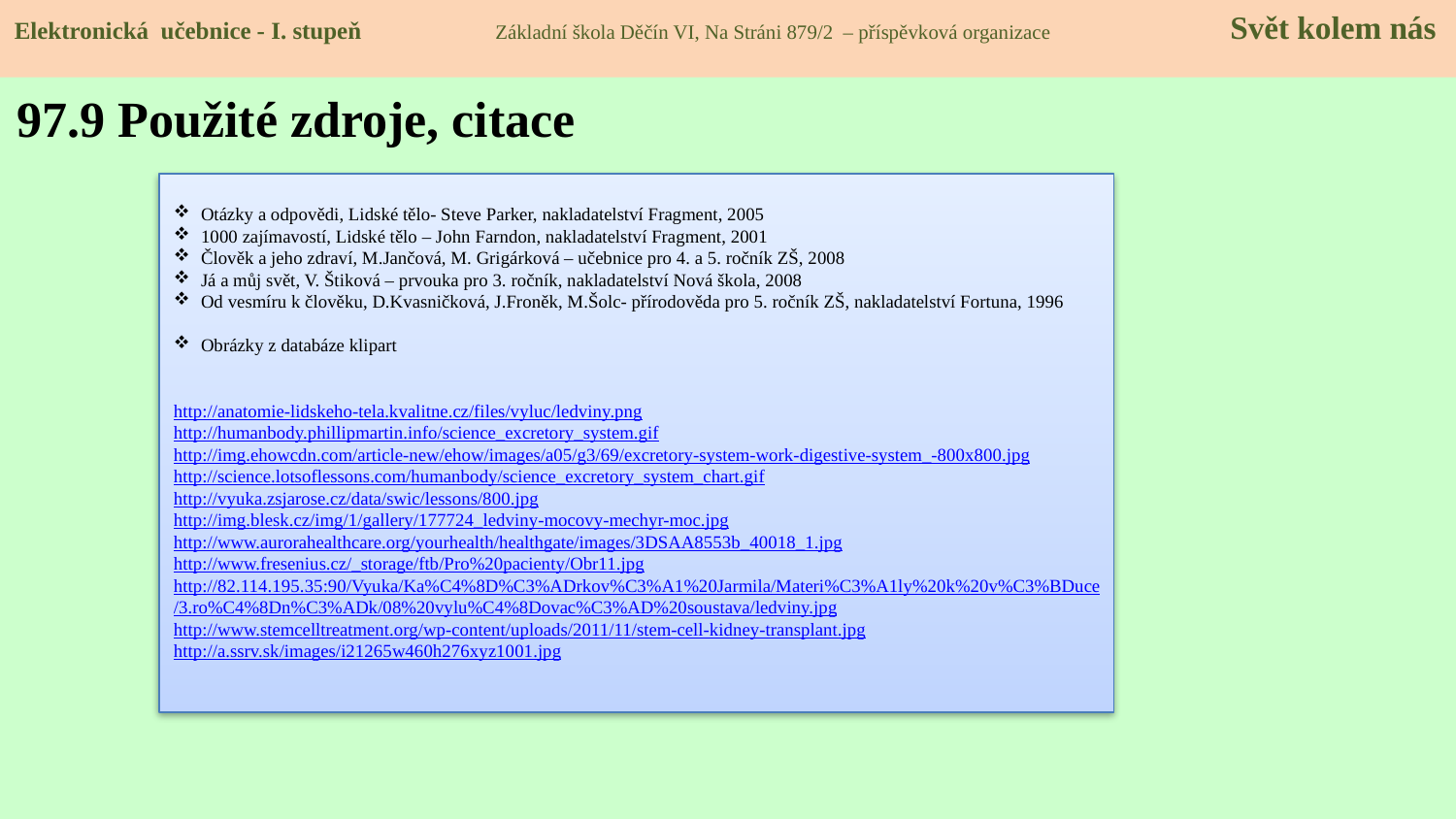

Elektronická  učebnice - I. stupeň                      Základní škola Děčín VI, Na Stráni 879/2  – příspěvková organizace                       	          Svět kolem nás

97.9 Použité zdroje, citace

Otázky a odpovědi, Lidské tělo- Steve Parker, nakladatelství Fragment, 2005
1000 zajímavostí, Lidské tělo – John Farndon, nakladatelství Fragment, 2001
Člověk a jeho zdraví, M.Jančová, M. Grigárková – učebnice pro 4. a 5. ročník ZŠ, 2008
Já a můj svět, V. Štiková – prvouka pro 3. ročník, nakladatelství Nová škola, 2008
Od vesmíru k člověku, D.Kvasničková, J.Froněk, M.Šolc- přírodověda pro 5. ročník ZŠ, nakladatelství Fortuna, 1996

Obrázky z databáze klipart

http://anatomie-lidskeho-tela.kvalitne.cz/files/vyluc/ledviny.png
http://humanbody.phillipmartin.info/science_excretory_system.gif
http://img.ehowcdn.com/article-new/ehow/images/a05/g3/69/excretory-system-work-digestive-system_-800x800.jpg
http://science.lotsoflessons.com/humanbody/science_excretory_system_chart.gif
http://vyuka.zsjarose.cz/data/swic/lessons/800.jpg
http://img.blesk.cz/img/1/gallery/177724_ledviny-mocovy-mechyr-moc.jpg
http://www.aurorahealthcare.org/yourhealth/healthgate/images/3DSAA8553b_40018_1.jpg
http://www.fresenius.cz/_storage/ftb/Pro%20pacienty/Obr11.jpg
http://82.114.195.35:90/Vyuka/Ka%C4%8D%C3%ADrkov%C3%A1%20Jarmila/Materi%C3%A1ly%20k%20v%C3%BDuce
/3.ro%C4%8Dn%C3%ADk/08%20vylu%C4%8Dovac%C3%AD%20soustava/ledviny.jpg
http://www.stemcelltreatment.org/wp-content/uploads/2011/11/stem-cell-kidney-transplant.jpg
http://a.ssrv.sk/images/i21265w460h276xyz1001.jpg